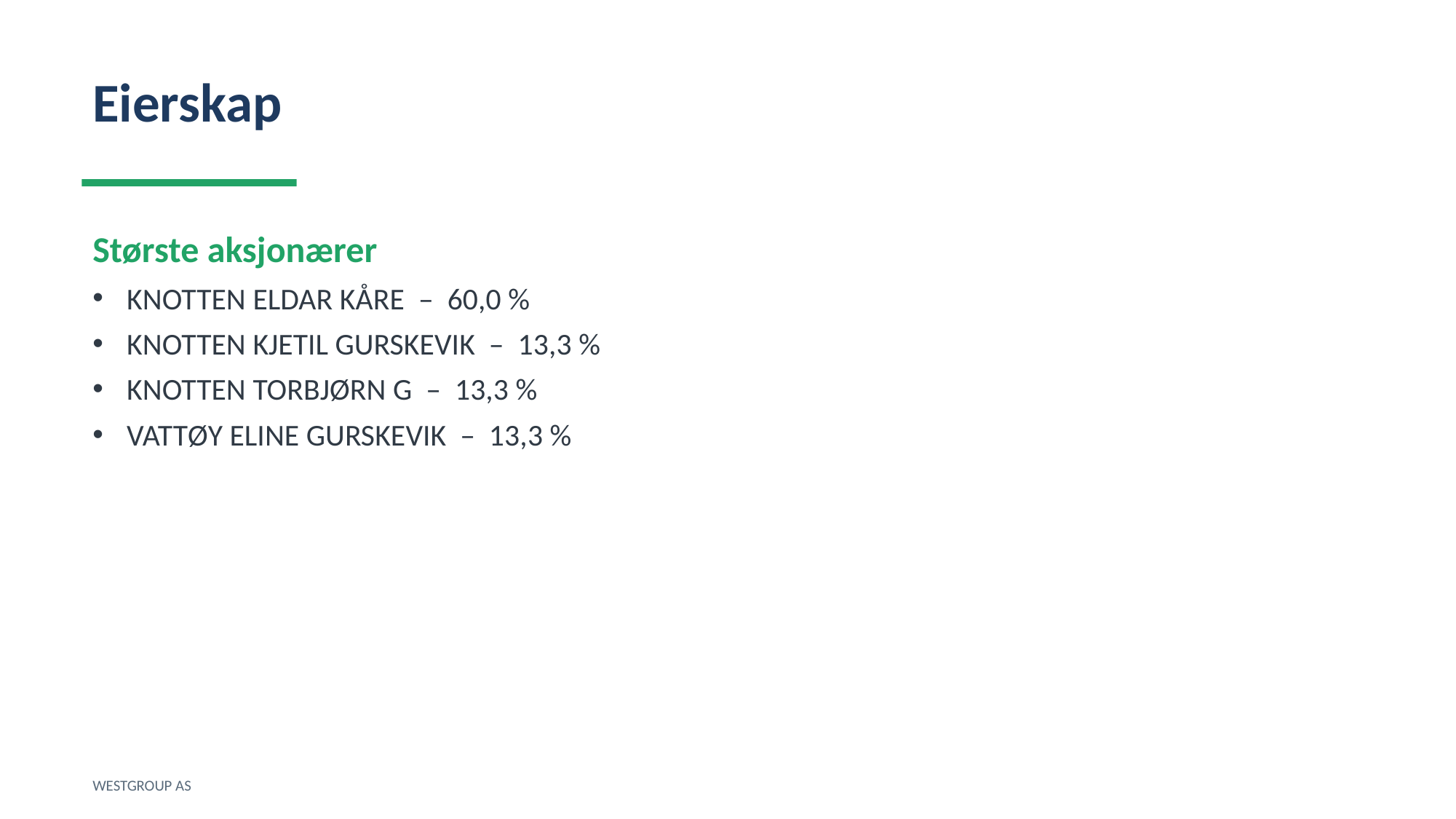

Eierskap

Største aksjonærer
KNOTTEN ELDAR KÅRE  –  60,0 %
KNOTTEN KJETIL GURSKEVIK  –  13,3 %
KNOTTEN TORBJØRN G  –  13,3 %
VATTØY ELINE GURSKEVIK  –  13,3 %
WESTGROUP AS